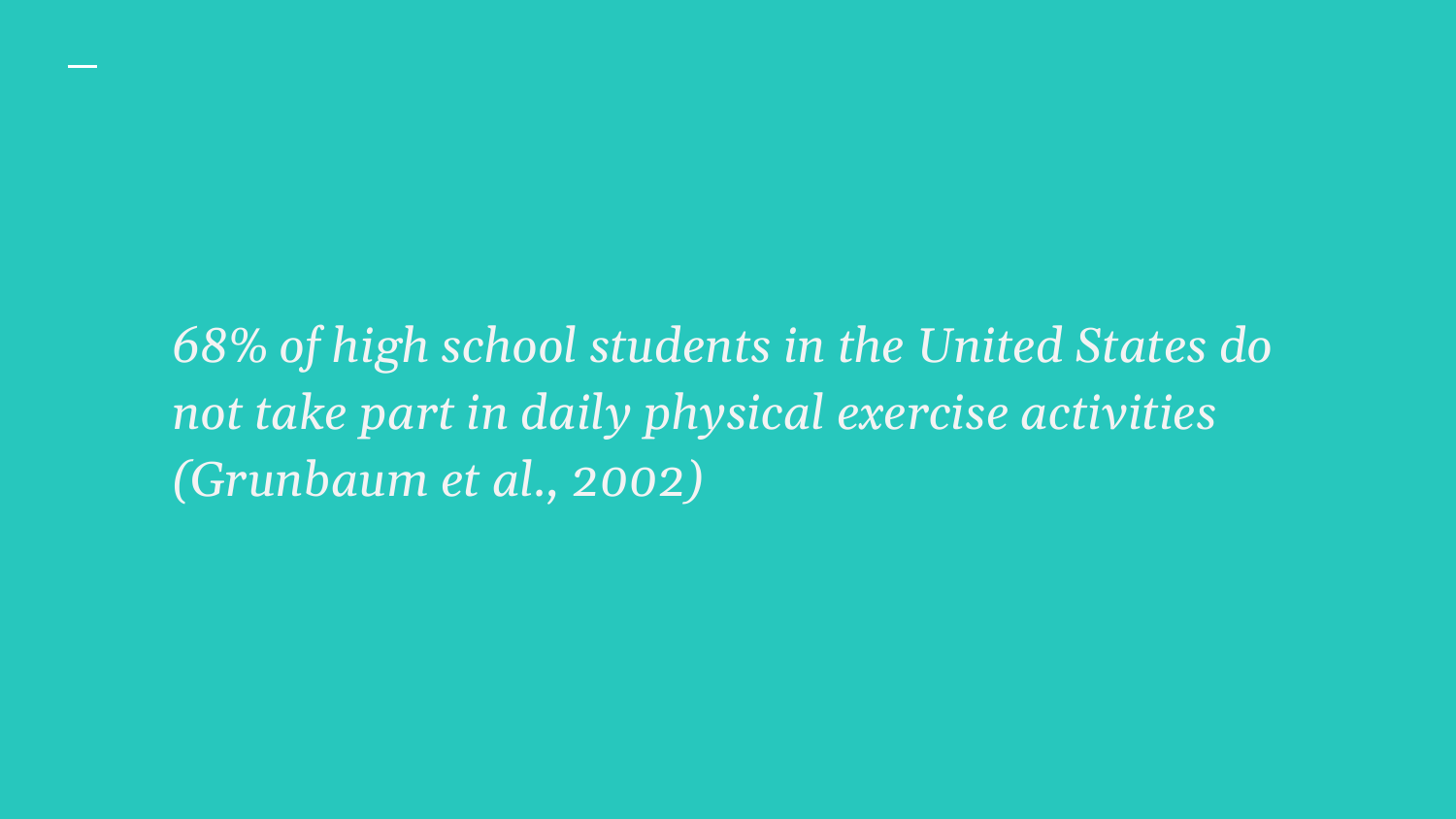

68% of high school students in the United States do not take part in daily physical exercise activities (Grunbaum et al., 2002)